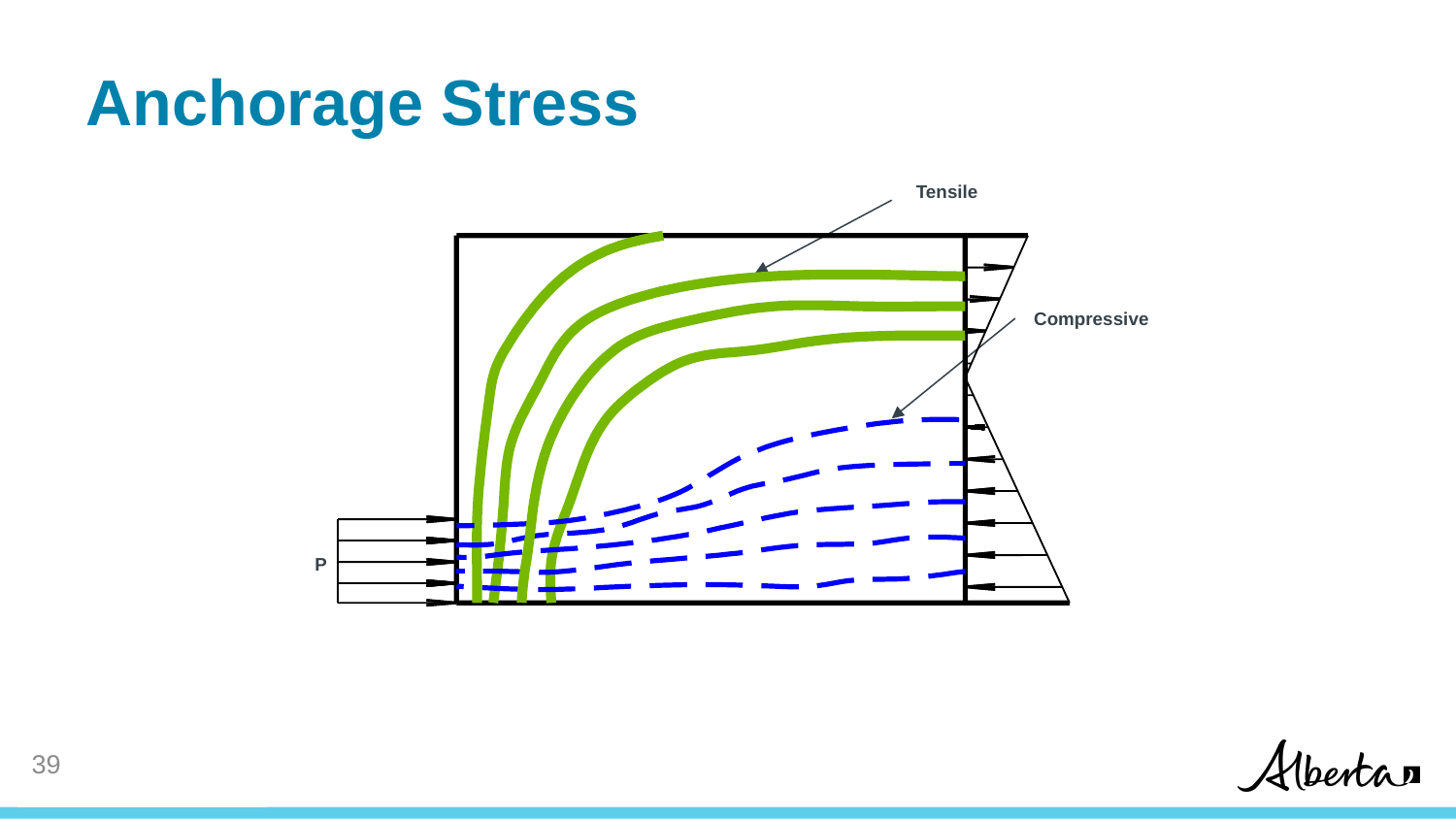

# Anchorage Stress
Tensile

Compressive

P

39